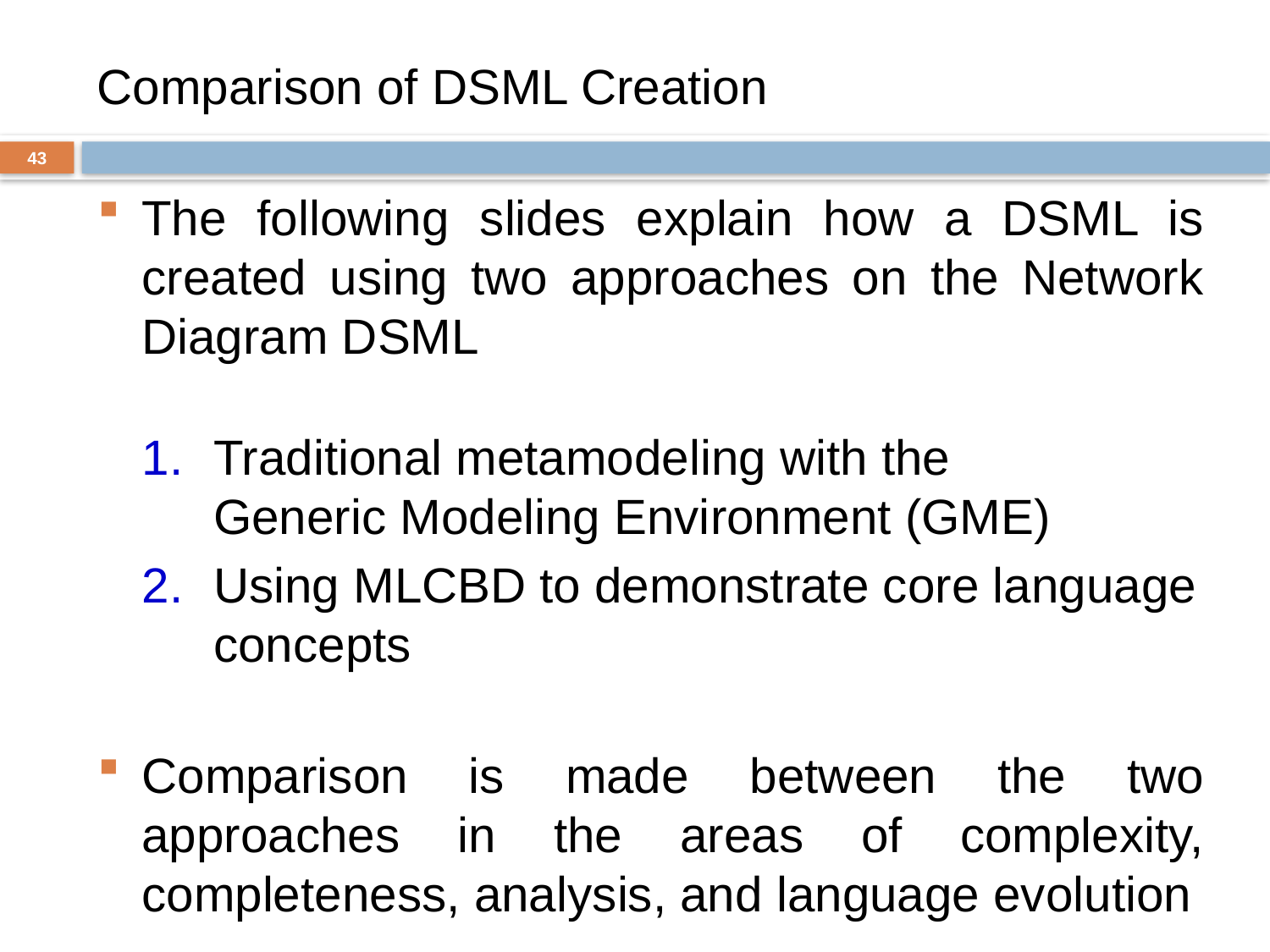

# Comparison of DSML Creation
43
The following slides explain how a DSML is created using two approaches on the Network Diagram DSML

Traditional metamodeling with the
Generic Modeling Environment (GME)
Using MLCBD to demonstrate core language concepts

Comparison is made between the two approaches in the areas of complexity, completeness, analysis, and language evolution